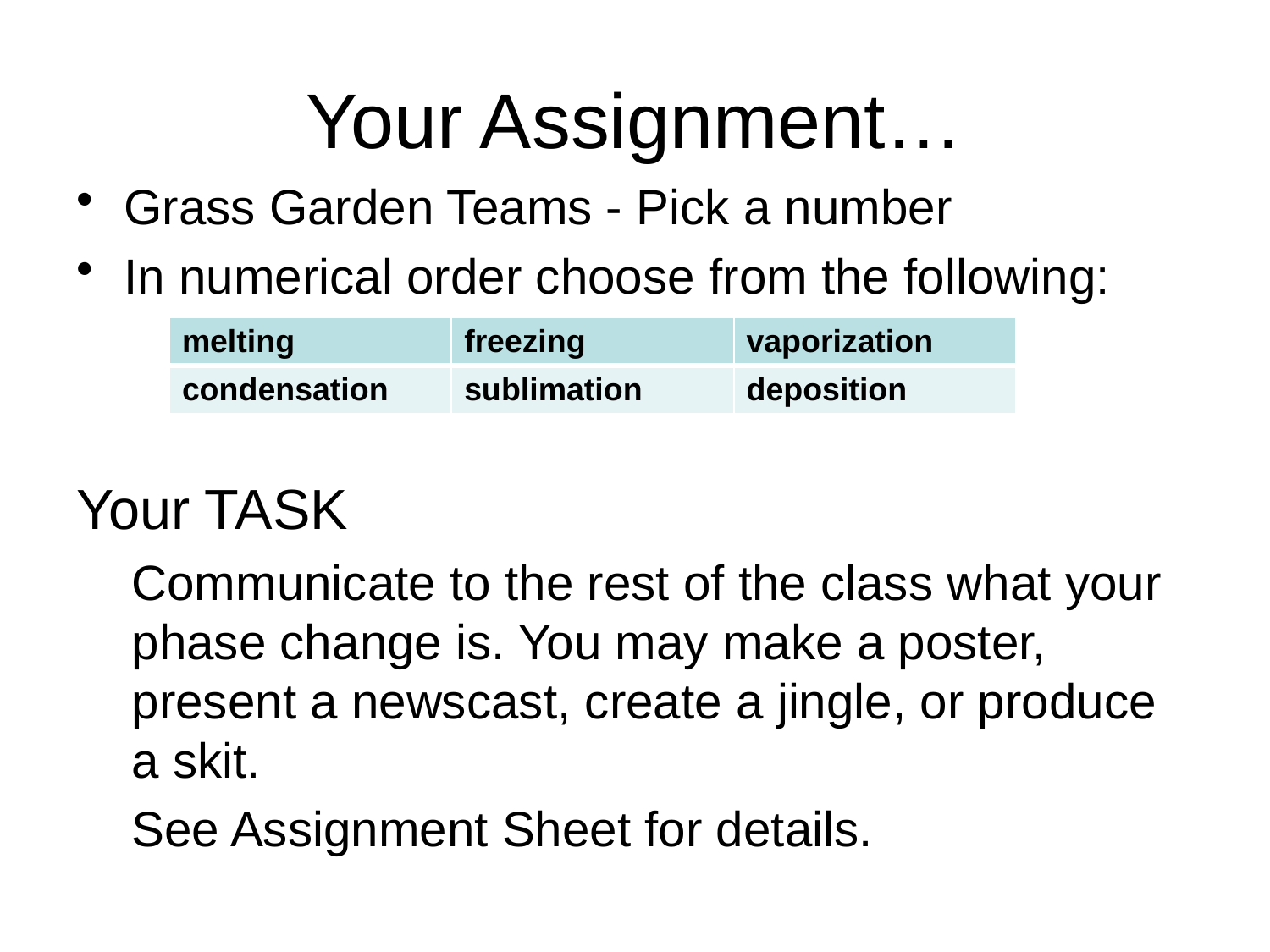

# Your Assignment…
Grass Garden Teams - Pick a number
In numerical order choose from the following:

Your TASK
Communicate to the rest of the class what your phase change is. You may make a poster, present a newscast, create a jingle, or produce a skit.
See Assignment Sheet for details.
| melting | freezing | vaporization |
| --- | --- | --- |
| condensation | sublimation | deposition |